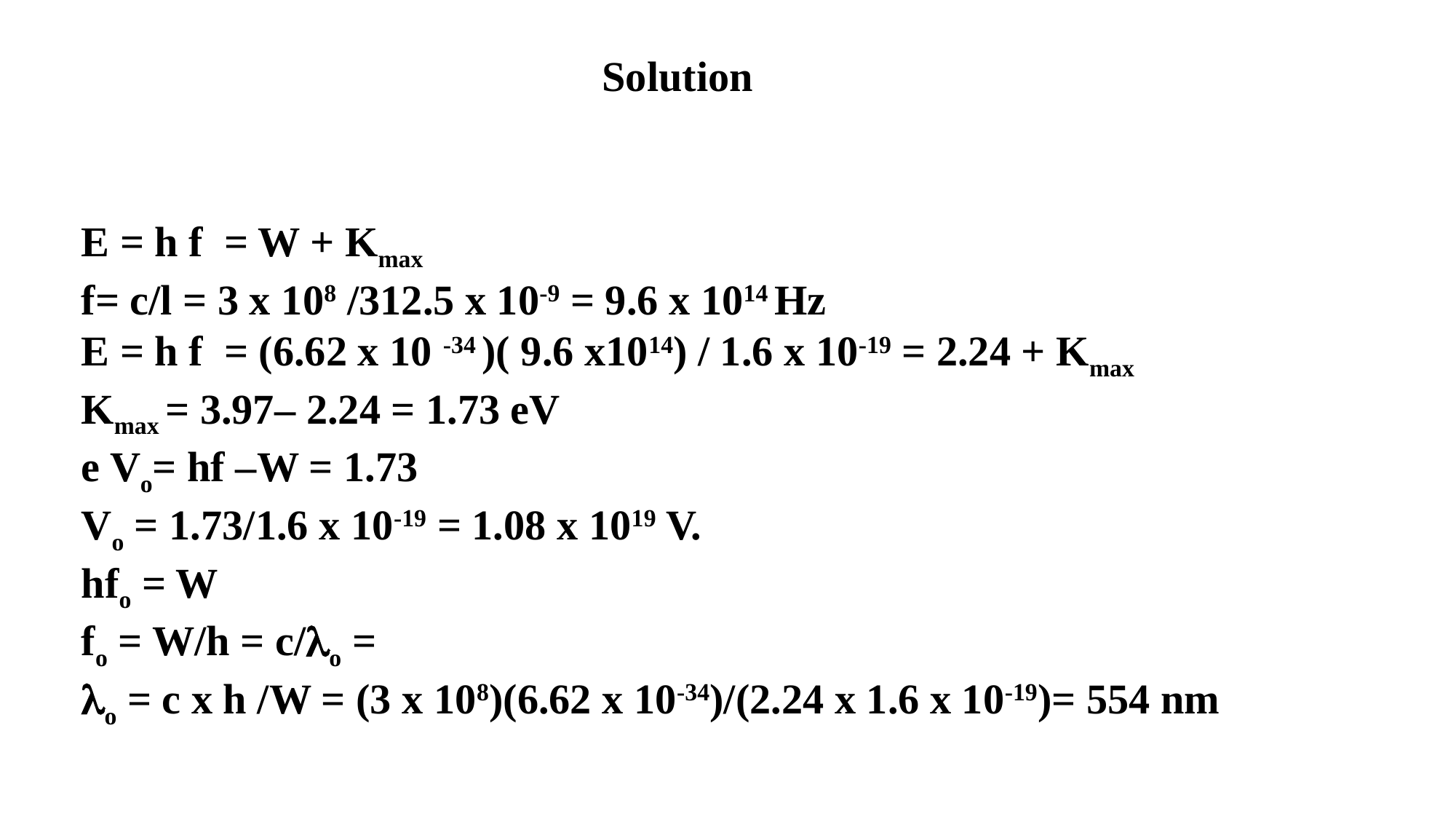

Solution
E = h f  = W + Kmax
f= c/l = 3 x 108 /312.5 x 10-9 = 9.6 x 1014 Hz
E = h f  = (6.62 x 10 -34 )( 9.6 x1014) / 1.6 x 10-19 = 2.24 + Kmax
Kmax = 3.97– 2.24 = 1.73 eV
e Vo= hf –W = 1.73
Vo = 1.73/1.6 x 10-19 = 1.08 x 1019 V.
hfo = W
fo = W/h = c/λo =
λo = c x h /W = (3 x 108)(6.62 x 10-34)/(2.24 x 1.6 x 10-19)= 554 nm